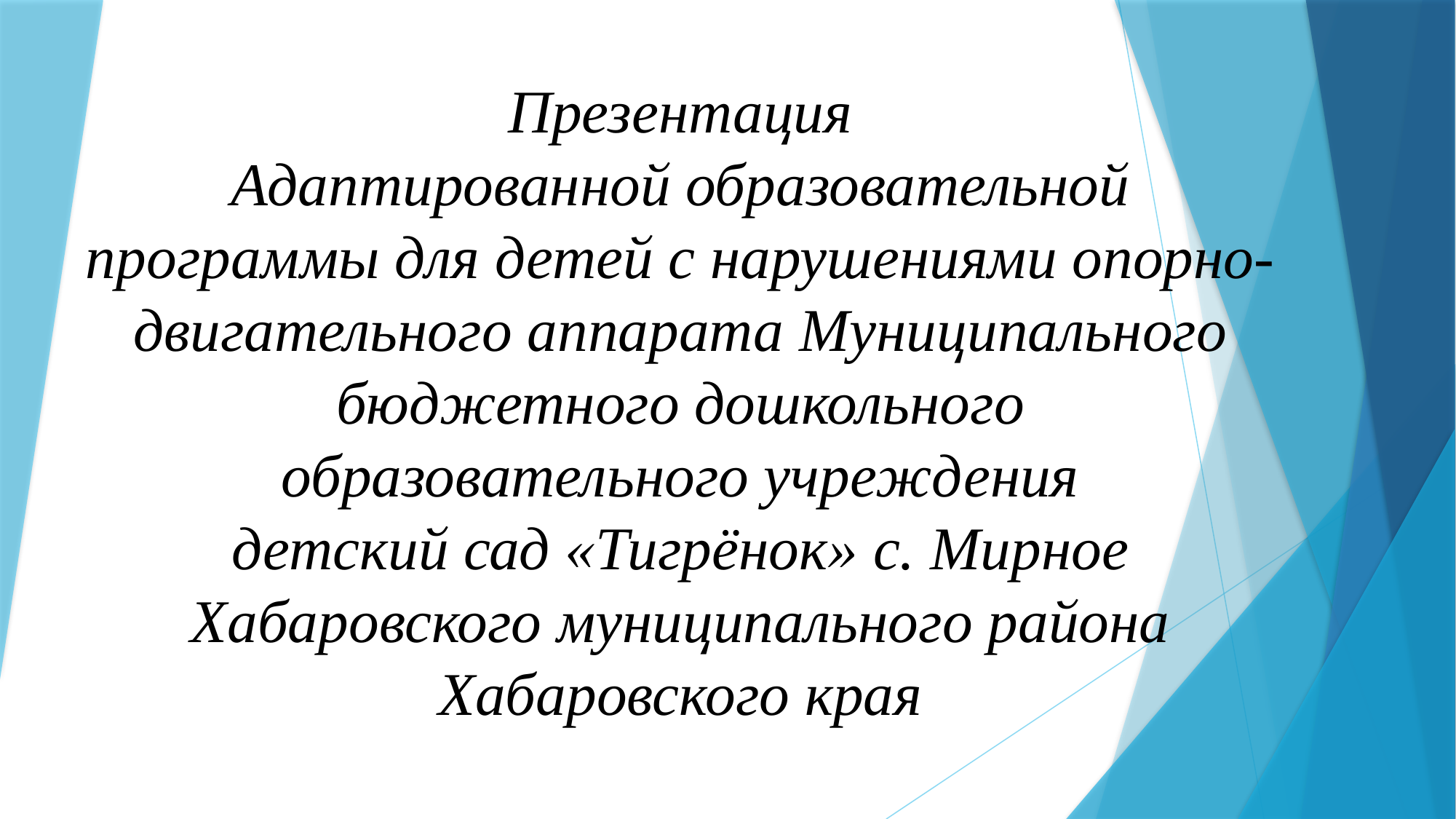

# Презентация Адаптированной образовательной программы для детей с нарушениями опорно-двигательного аппарата Муниципального бюджетного дошкольного образовательного учреждения детский сад «Тигрёнок» с. Мирное Хабаровского муниципального района Хабаровского края